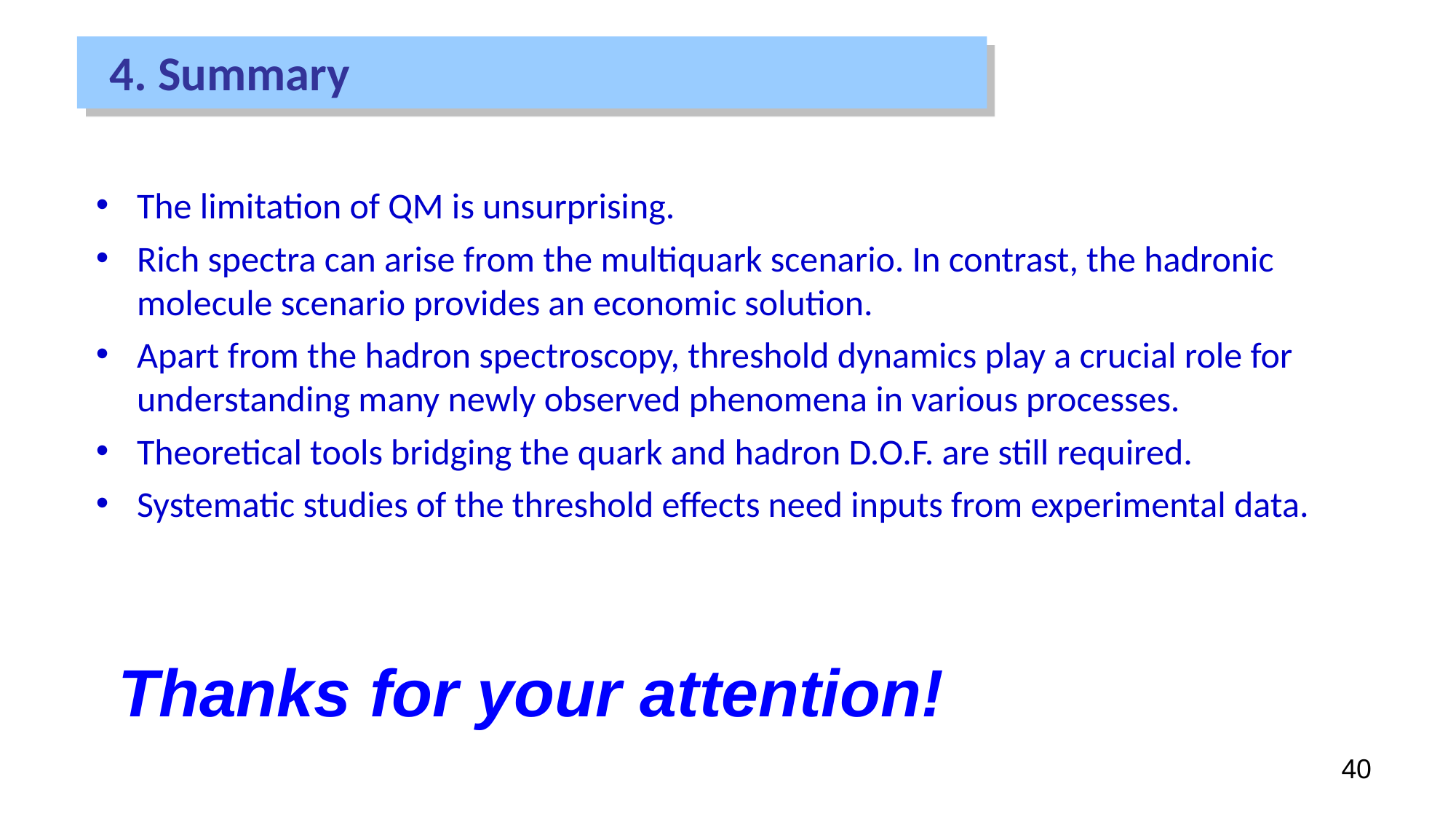

4. Summary
The limitation of QM is unsurprising.
Rich spectra can arise from the multiquark scenario. In contrast, the hadronic molecule scenario provides an economic solution.
Apart from the hadron spectroscopy, threshold dynamics play a crucial role for understanding many newly observed phenomena in various processes.
Theoretical tools bridging the quark and hadron D.O.F. are still required.
Systematic studies of the threshold effects need inputs from experimental data.
Thanks for your attention!
40